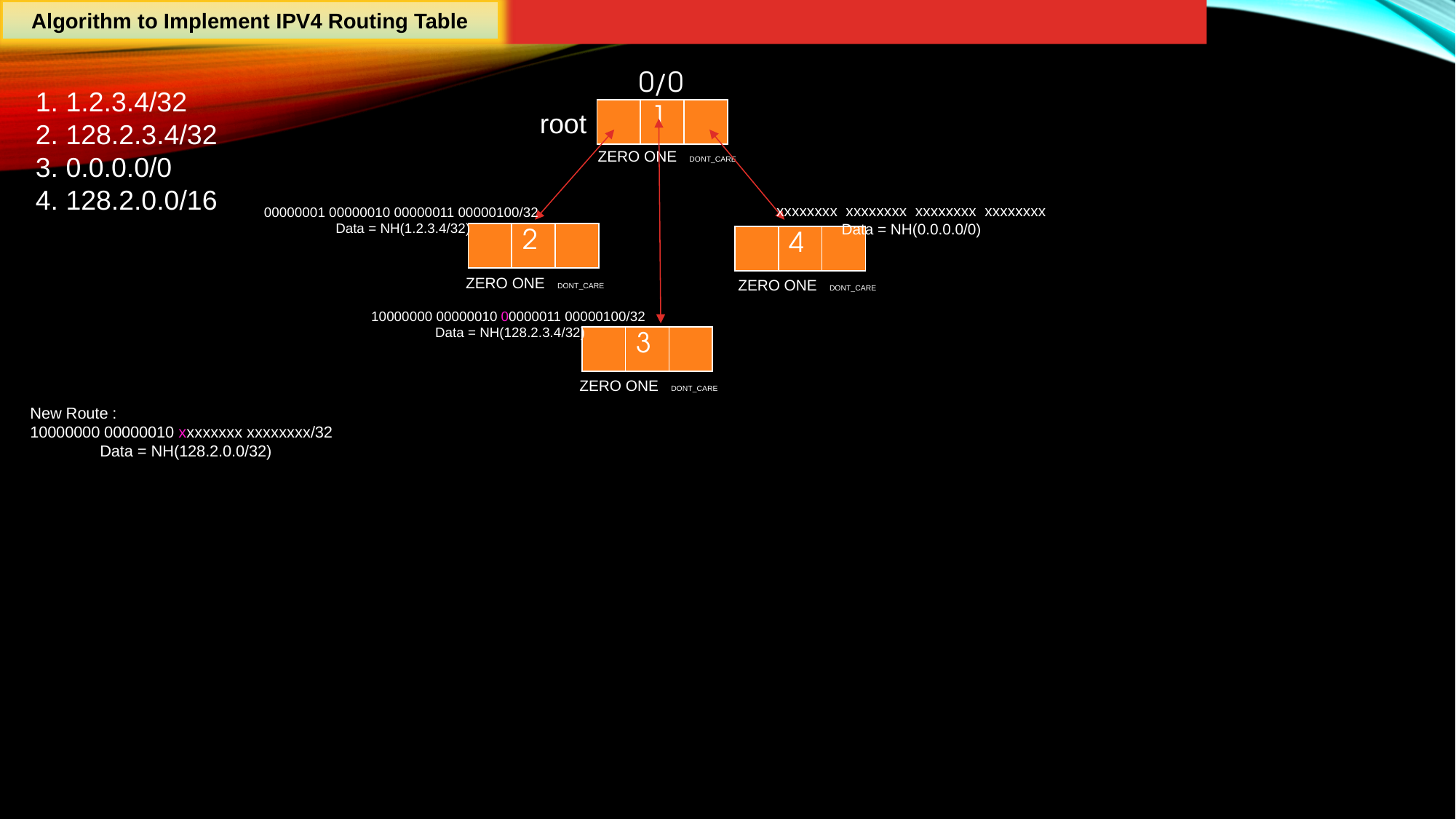

Algorithm to Implement IPV4 Routing Table
0/0
1. 1.2.3.4/32
2. 128.2.3.4/32
3. 0.0.0.0/0
4. 128.2.0.0/16
|  | 1 |  |
| --- | --- | --- |
root
ZERO ONE   DONT_CARE
 xxxxxxxx  xxxxxxxx  xxxxxxxx  xxxxxxxx
Data = NH(0.0.0.0/0)
 00000001 00000010 00000011 00000100/32
Data = NH(1.2.3.4/32)
|  | 2 |  |
| --- | --- | --- |
|  | 4 |  |
| --- | --- | --- |
ZERO ONE   DONT_CARE
ZERO ONE   DONT_CARE
 10000000 00000010 00000011 00000100/32
Data = NH(128.2.3.4/32)
|  | 3 |  |
| --- | --- | --- |
ZERO ONE   DONT_CARE
New Route :
10000000 00000010 xxxxxxxx xxxxxxxx/32
Data = NH(128.2.0.0/32)